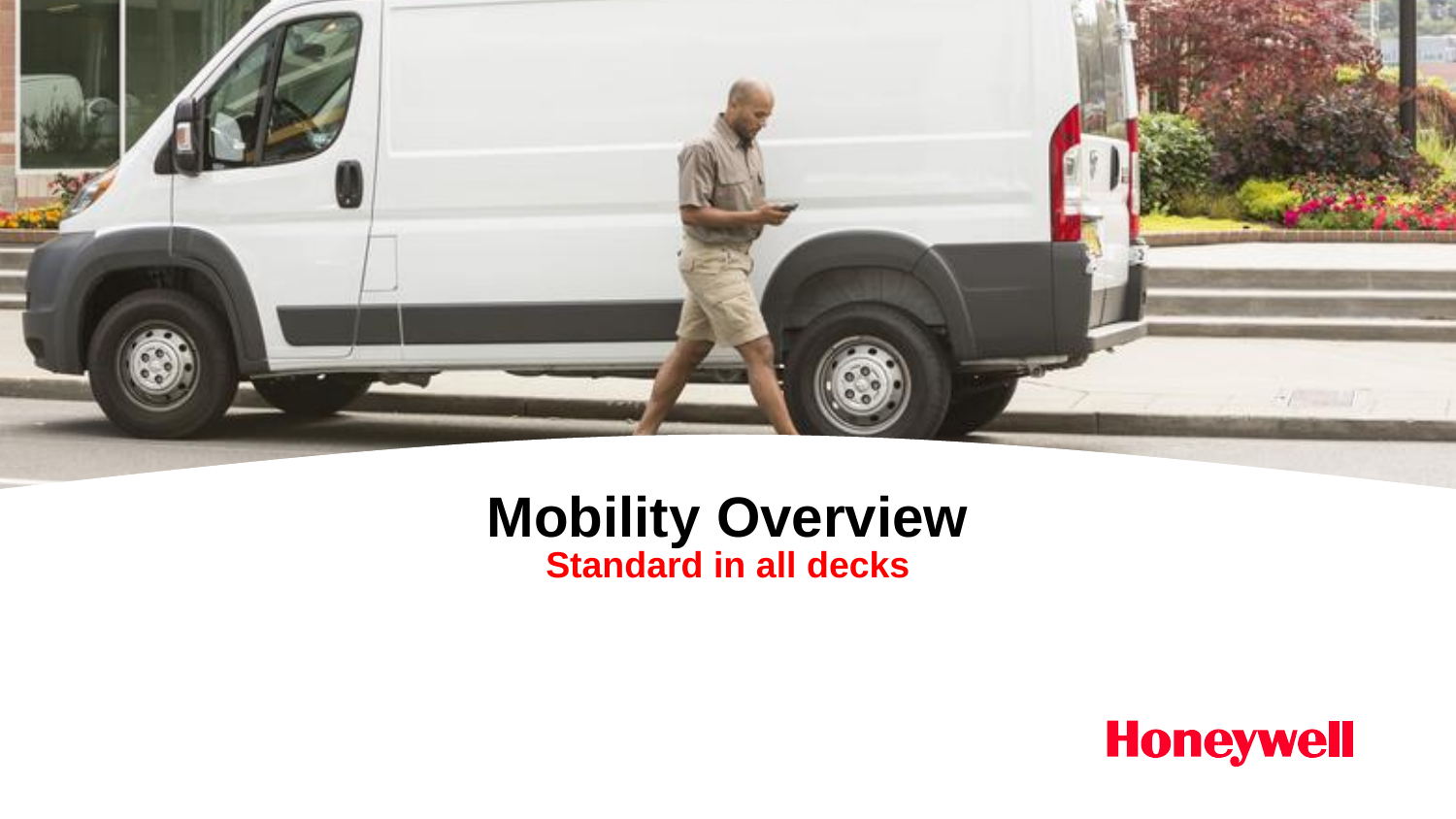

# Mobility Overview Standard in all decks